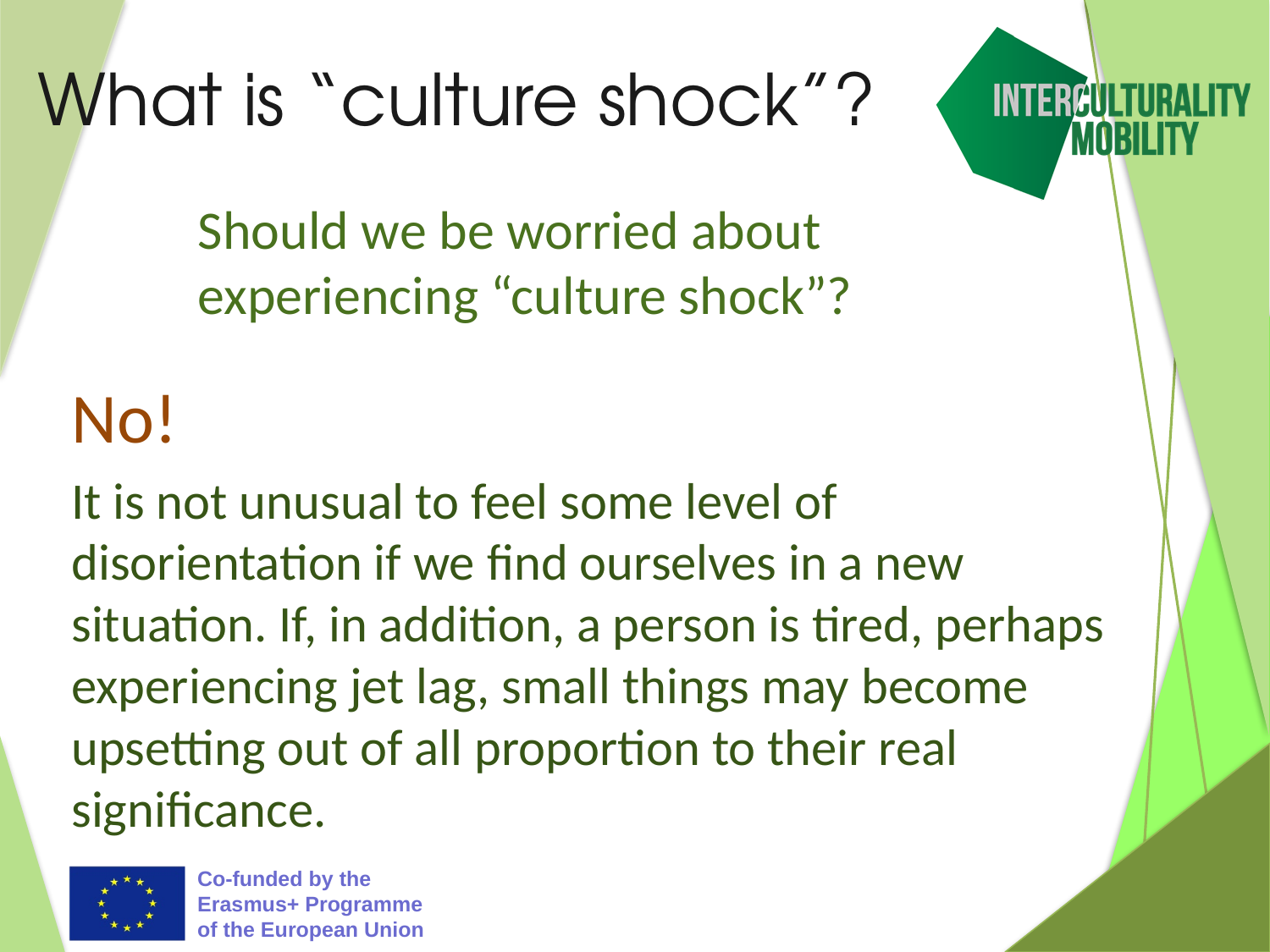

# What is “culture shock”?
Should we be worried about experiencing “culture shock”?

No!
It is not unusual to feel some level of disorientation if we find ourselves in a new situation. If, in addition, a person is tired, perhaps experiencing jet lag, small things may become upsetting out of all proportion to their real significance.